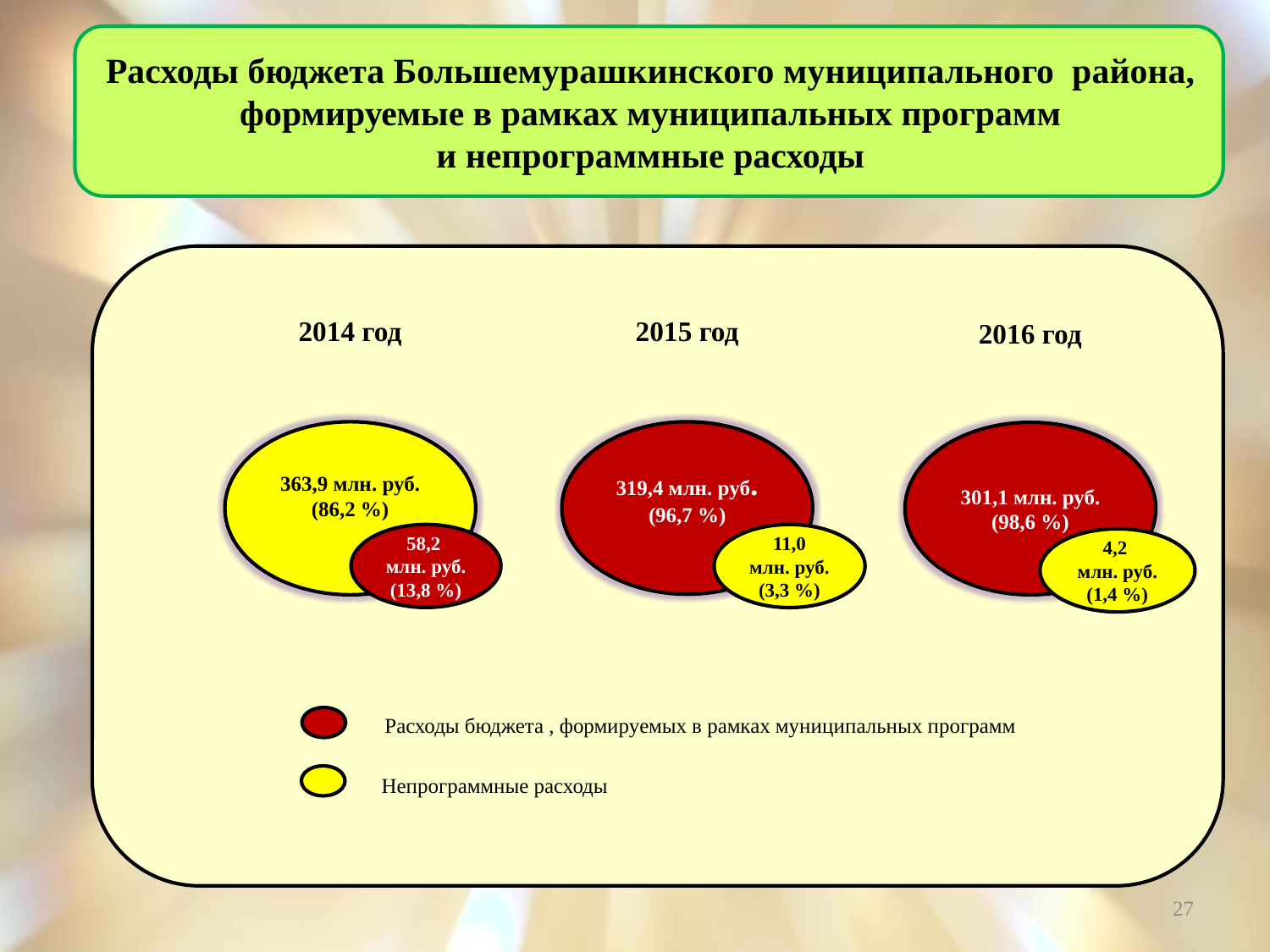

Расходы бюджета Большемурашкинского муниципального  района, формируемые в рамках муниципальных программ
и непрограммные расходы

2014 год
2015 год

2016 год
363,9 млн. руб.
(86,2 %)

319,4 млн. руб.
(96,7 %)

301,1 млн. руб.
(98,6 %)
58,2
млн. руб.
(13,8 %)
11,0
млн. руб.
(3,3 %)
4,2
млн. руб.
(1,4 %)
Расходы бюджета , формируемых в рамках муниципальных программ

Непрограммные расходы
27